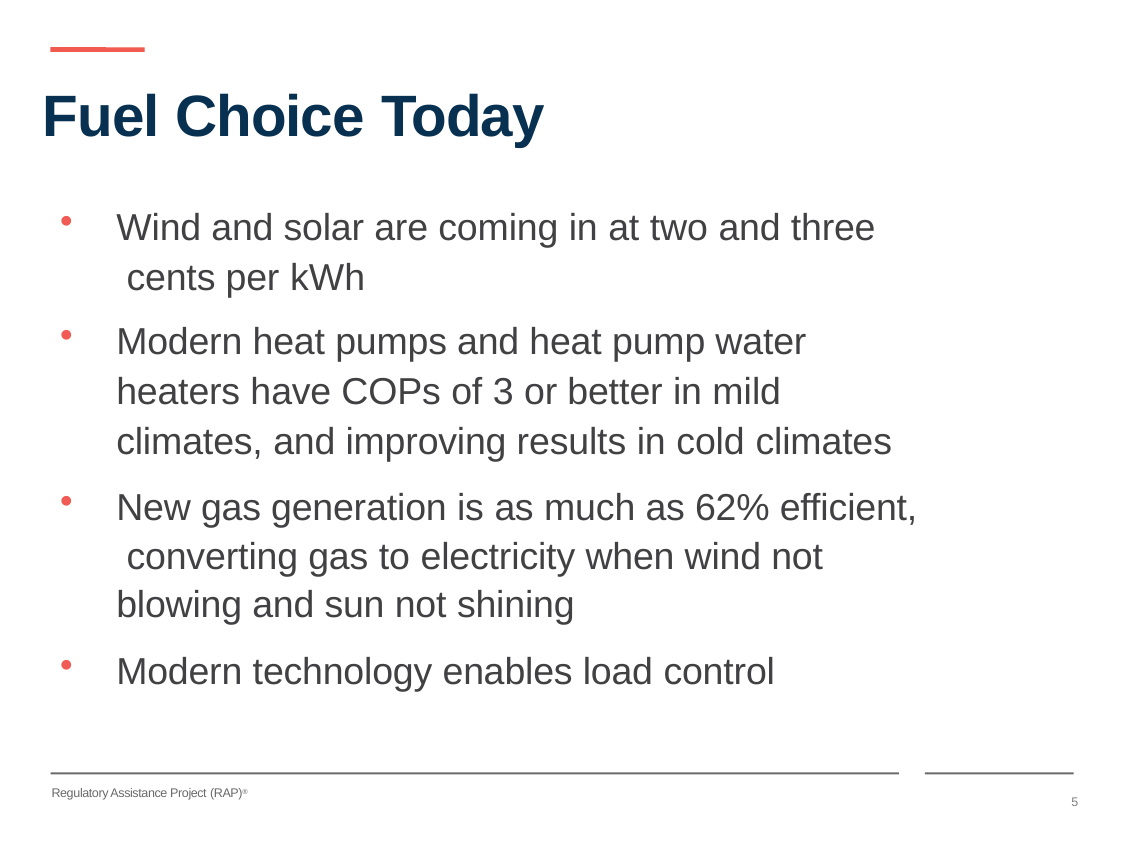

# Fuel Choice Today
Wind and solar are coming in at two and three  cents per kWh
Modern heat pumps and heat pump water  heaters have COPs of 3 or better in mild  climates, and improving results in cold climates
New gas generation is as much as 62% efficient,  converting gas to electricity when wind not  blowing and sun not shining
Modern technology enables load control

5
Regulatory Assistance Project (RAP)®